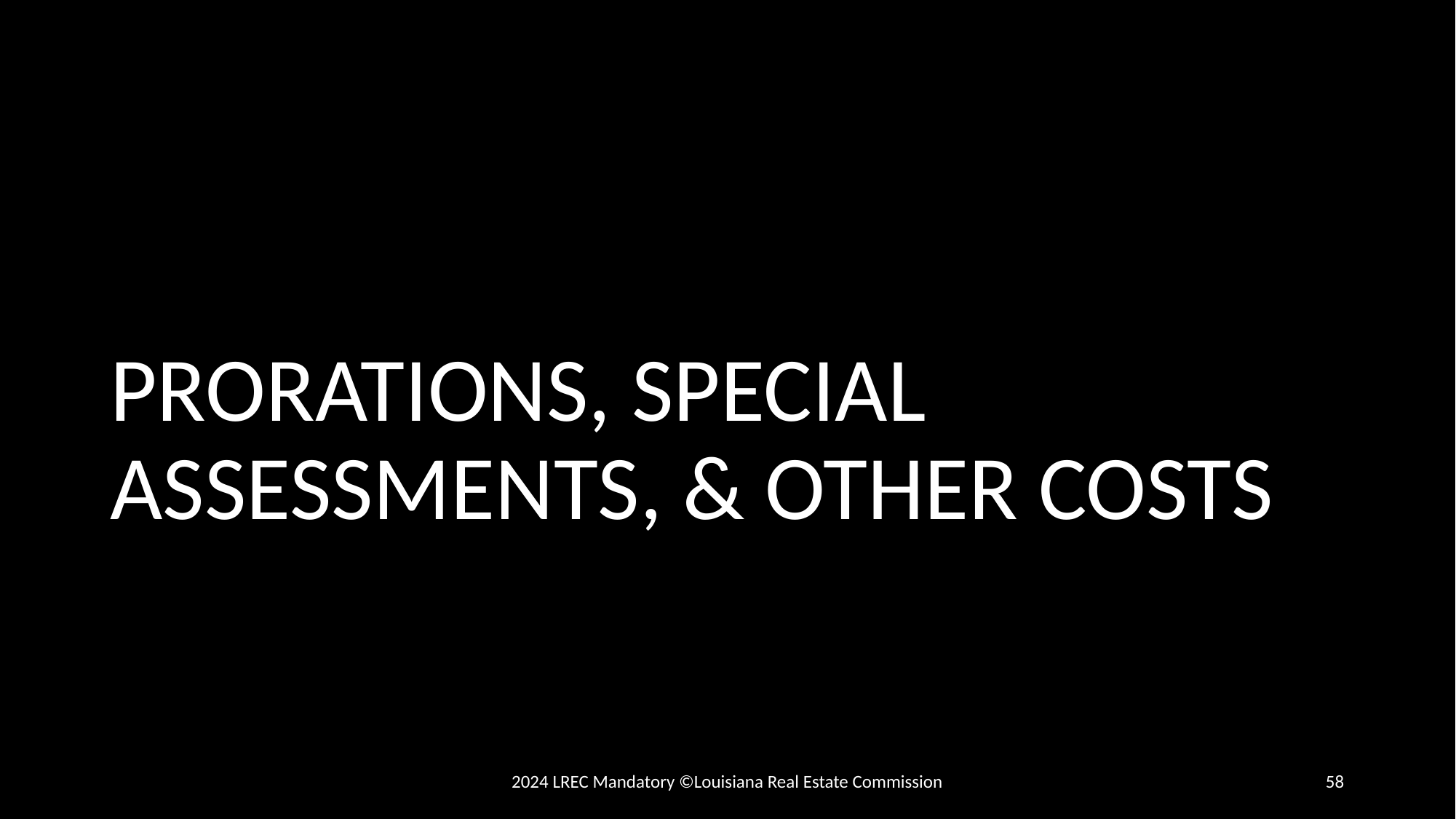

# PRORATIONS, SPECIAL ASSESSMENTS, & OTHER COSTS

2024 LREC Mandatory ©Louisiana Real Estate Commission
58